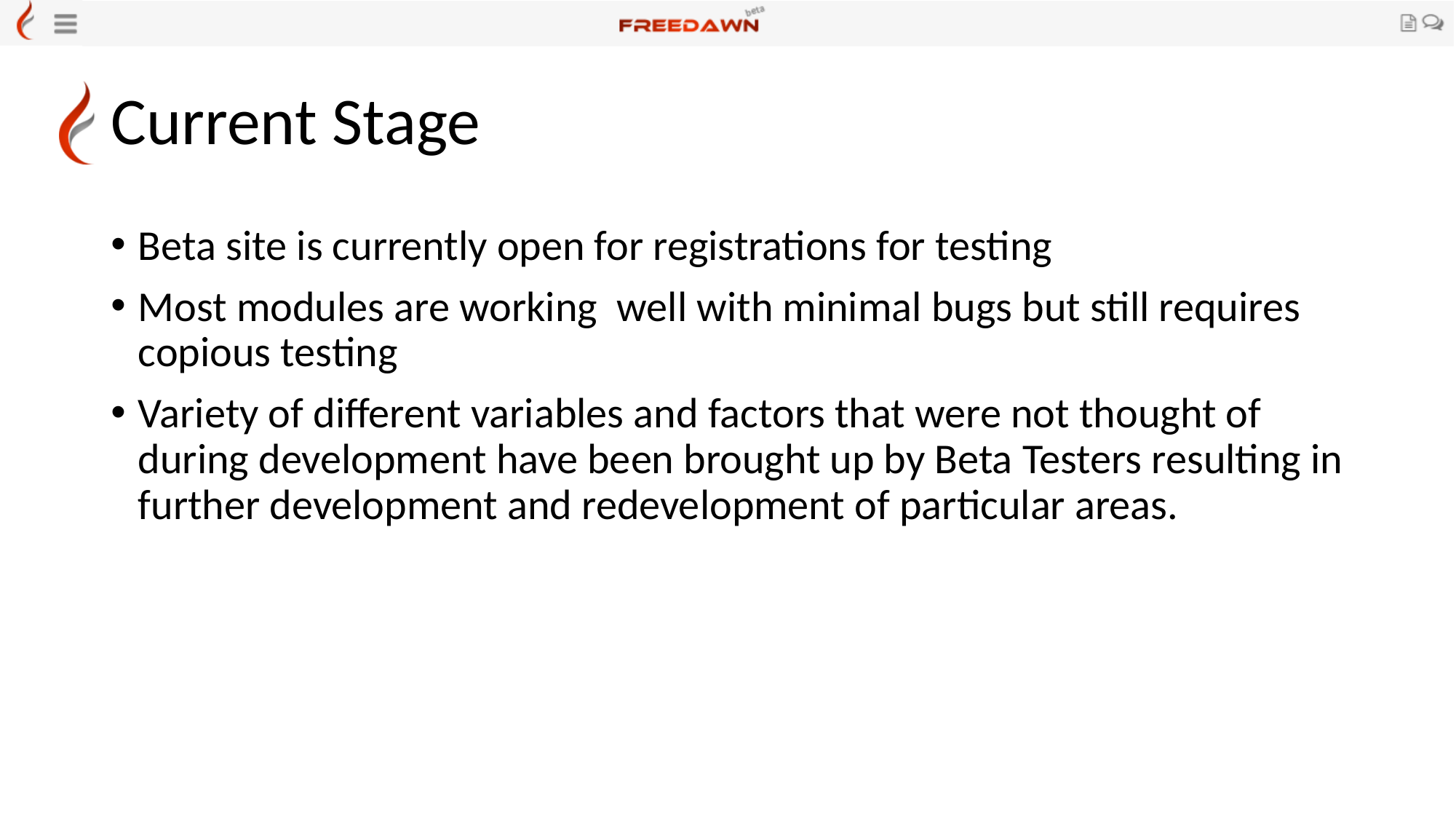

# Current Stage
Beta site is currently open for registrations for testing
Most modules are working  well with minimal bugs but still requires copious testing
Variety of different variables and factors that were not thought of during development have been brought up by Beta Testers resulting in further development and redevelopment of particular areas.